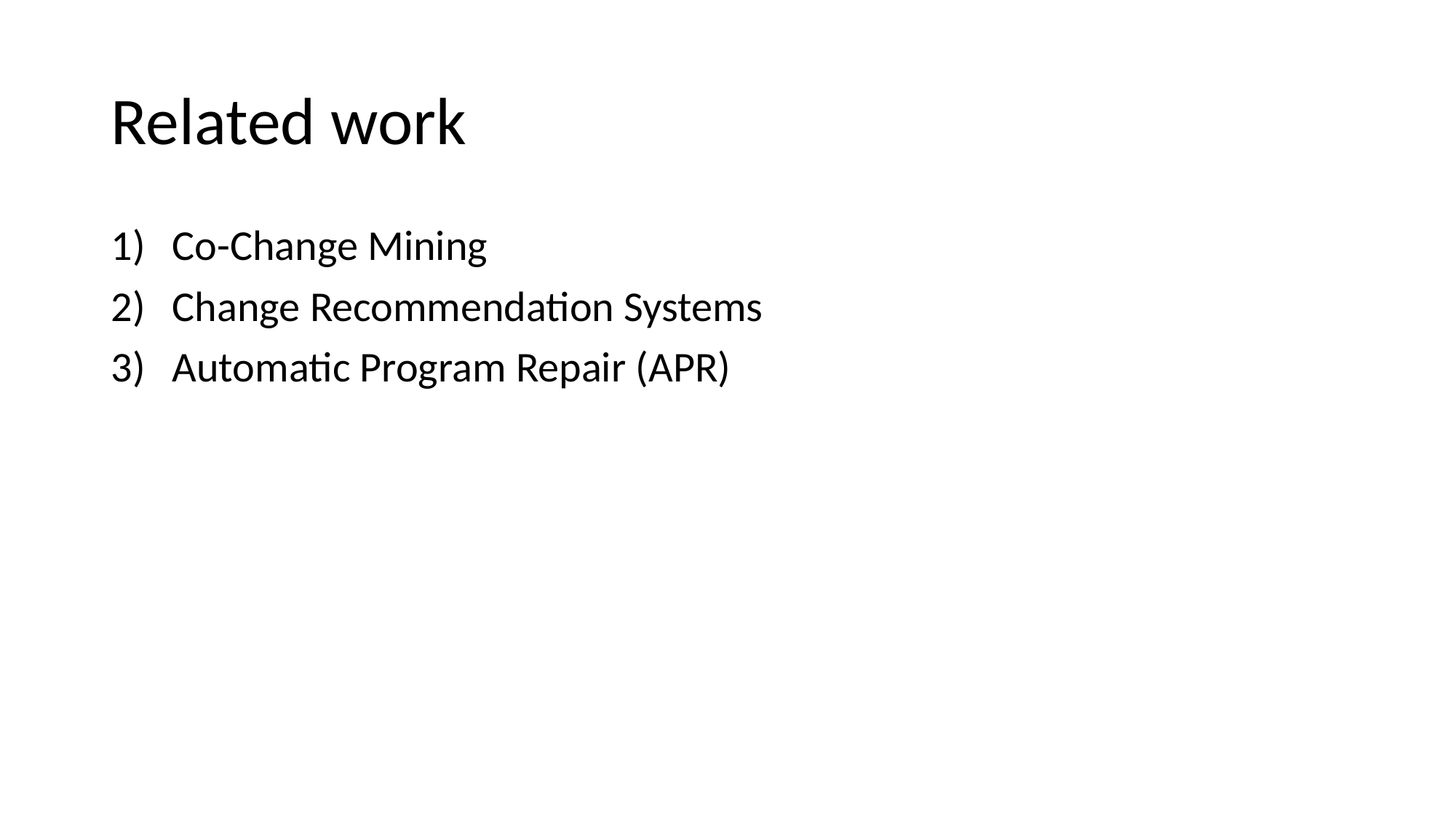

# Related work
Co-Change Mining
Change Recommendation Systems
Automatic Program Repair (APR)